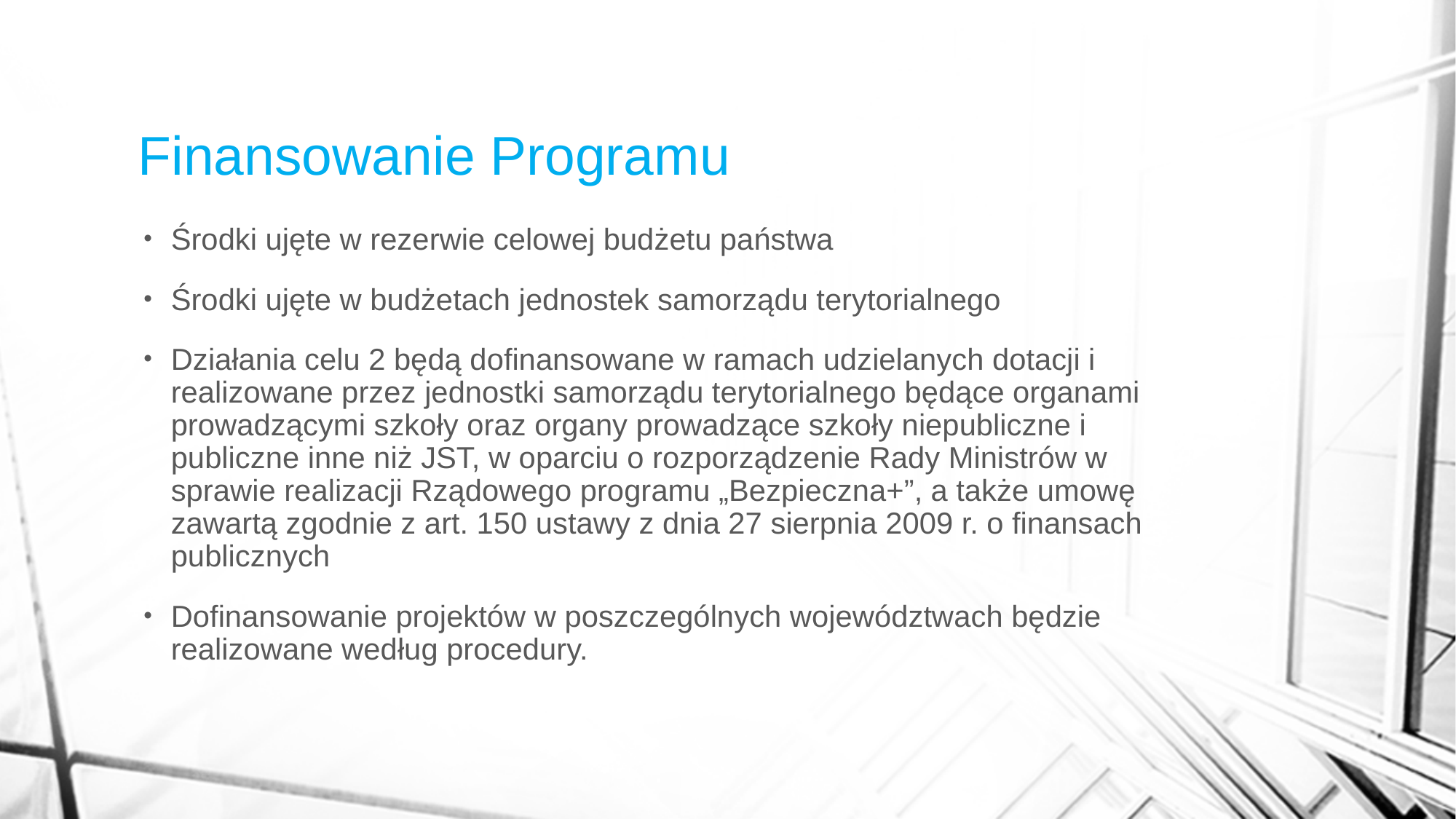

# Finansowanie Programu
Środki ujęte w rezerwie celowej budżetu państwa
Środki ujęte w budżetach jednostek samorządu terytorialnego
Działania celu 2 będą dofinansowane w ramach udzielanych dotacji i realizowane przez jednostki samorządu terytorialnego będące organami prowadzącymi szkoły oraz organy prowadzące szkoły niepubliczne i publiczne inne niż JST, w oparciu o rozporządzenie Rady Ministrów w sprawie realizacji Rządowego programu „Bezpieczna+”, a także umowę zawartą zgodnie z art. 150 ustawy z dnia 27 sierpnia 2009 r. o finansach publicznych
Dofinansowanie projektów w poszczególnych województwach będzie realizowane według procedury.